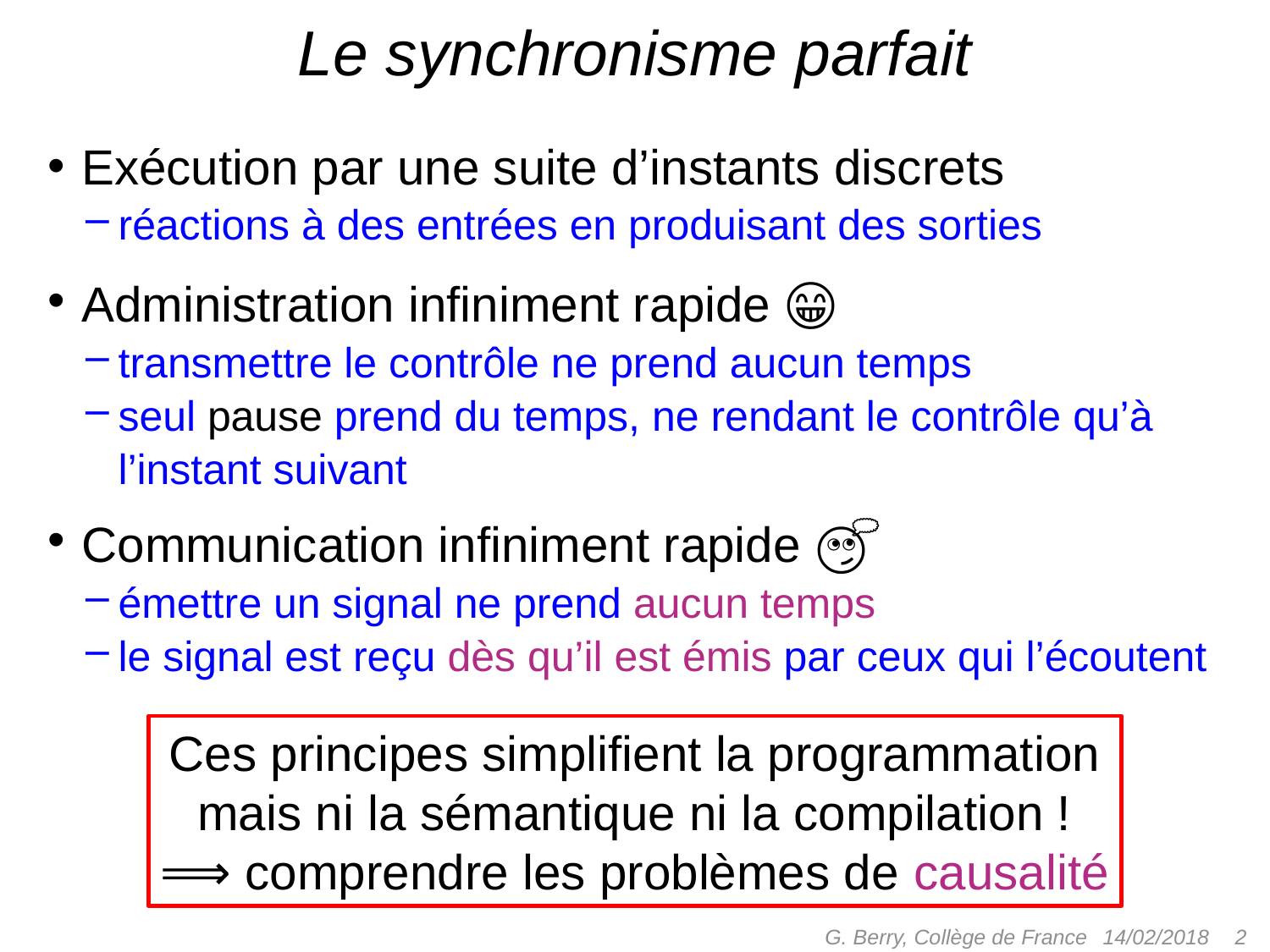

# Le synchronisme parfait
Exécution par une suite d’instants discrets
réactions à des entrées en produisant des sorties
Administration infiniment rapide 😁
transmettre le contrôle ne prend aucun temps
seul pause prend du temps, ne rendant le contrôle qu’à l’instant suivant
Communication infiniment rapide 🤔
émettre un signal ne prend aucun temps
le signal est reçu dès qu’il est émis par ceux qui l’écoutent
Ces principes simplifient la programmation
mais ni la sémantique ni la compilation !
⟹ comprendre les problèmes de causalité
G. Berry, Collège de France
 2
14/02/2018